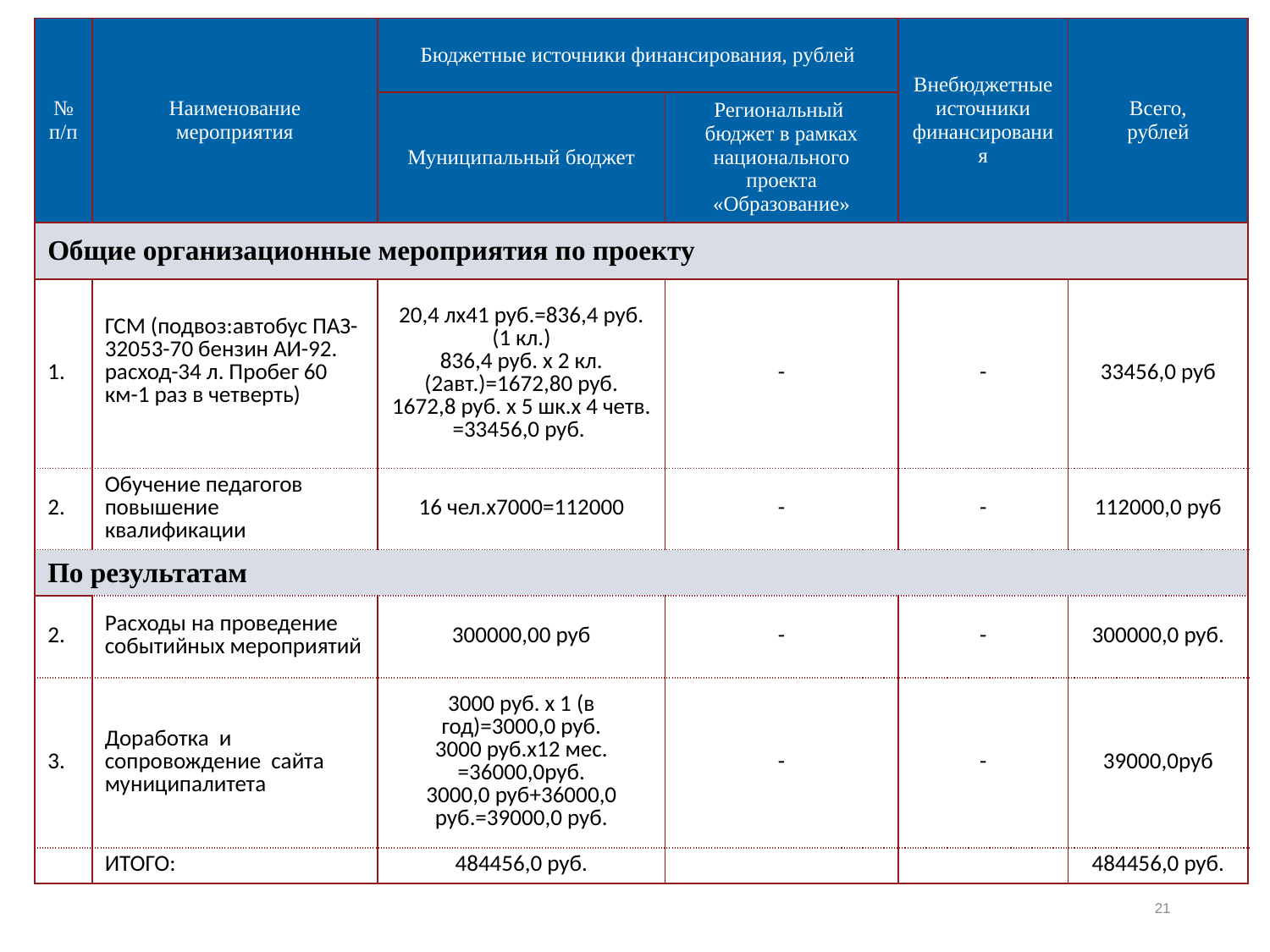

| № п/п | Наименование мероприятия | Бюджетные источники финансирования, рублей |  | Внебюджетные источники финансирования | Всего, рублей |
| --- | --- | --- | --- | --- | --- |
|  |  | Муниципальный бюджет | Региональный бюджет в рамках национального проекта «Образование» |  |  |
| Общие организационные мероприятия по проекту |  |  |  |  |  |
| 1. | ГСМ (подвоз:автобус ПАЗ-32053-70 бензин АИ-92. расход-34 л. Пробег 60 км-1 раз в четверть) | 20,4 лх41 руб.=836,4 руб. (1 кл.) 836,4 руб. х 2 кл. (2авт.)=1672,80 руб. 1672,8 руб. х 5 шк.х 4 четв. =33456,0 руб. | - | - | 33456,0 руб |
| 2. | Обучение педагогов повышение квалификации | 16 чел.х7000=112000 | - | - | 112000,0 руб |
| По результатам |  |  |  |  |  |
| 2. | Расходы на проведение событийных мероприятий | 300000,00 руб | - | - | 300000,0 руб. |
| 3. | Доработка и сопровождение сайта муниципалитета | 3000 руб. х 1 (в год)=3000,0 руб. 3000 руб.х12 мес. =36000,0руб. 3000,0 руб+36000,0 руб.=39000,0 руб. | - | - | 39000,0руб |
|  | ИТОГО: | 484456,0 руб. |  |  | 484456,0 руб. |
21